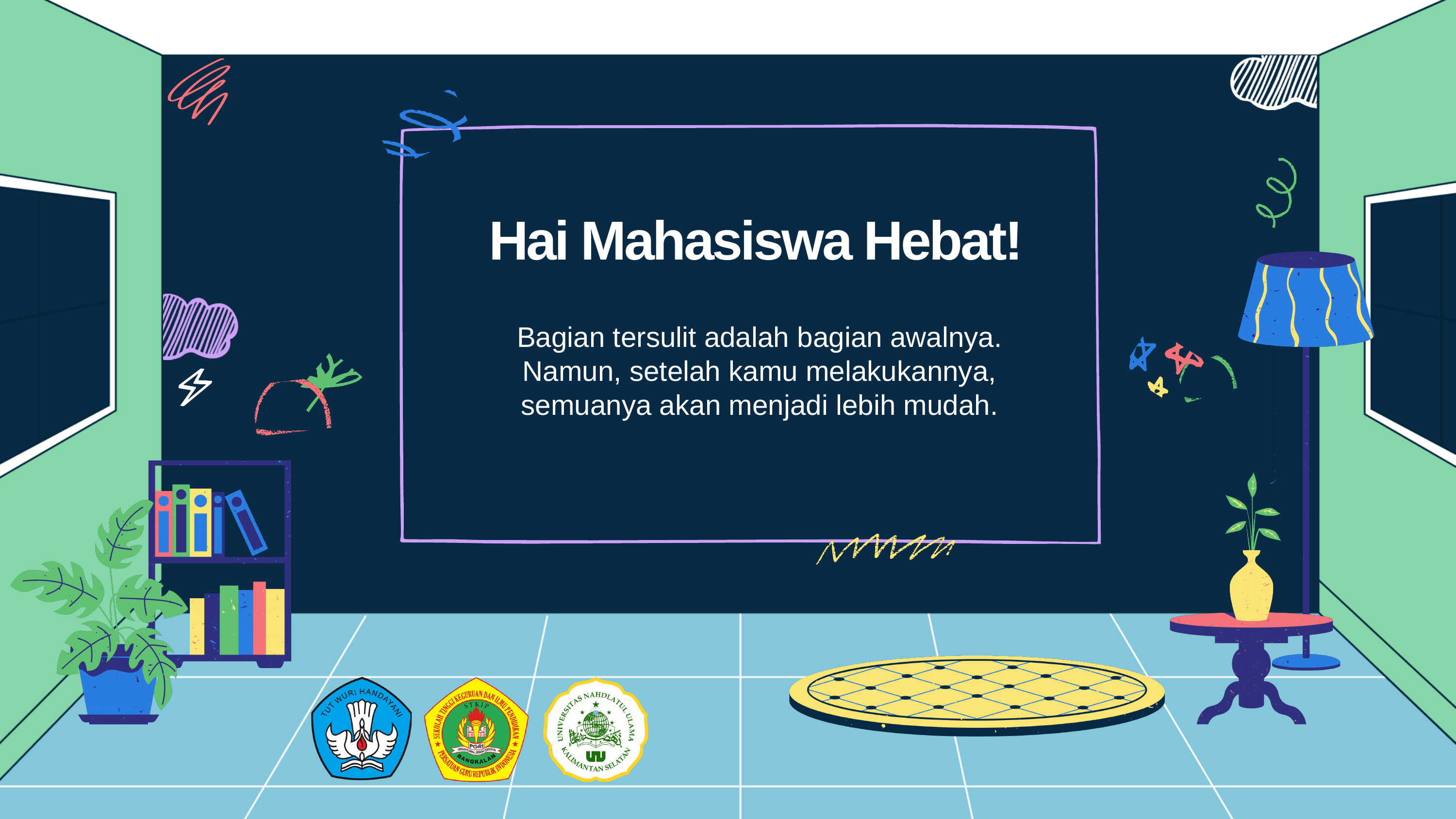

Hai Mahasiswa Hebat!
Bagian tersulit adalah bagian awalnya. Namun, setelah kamu melakukannya, semuanya akan menjadi lebih mudah.